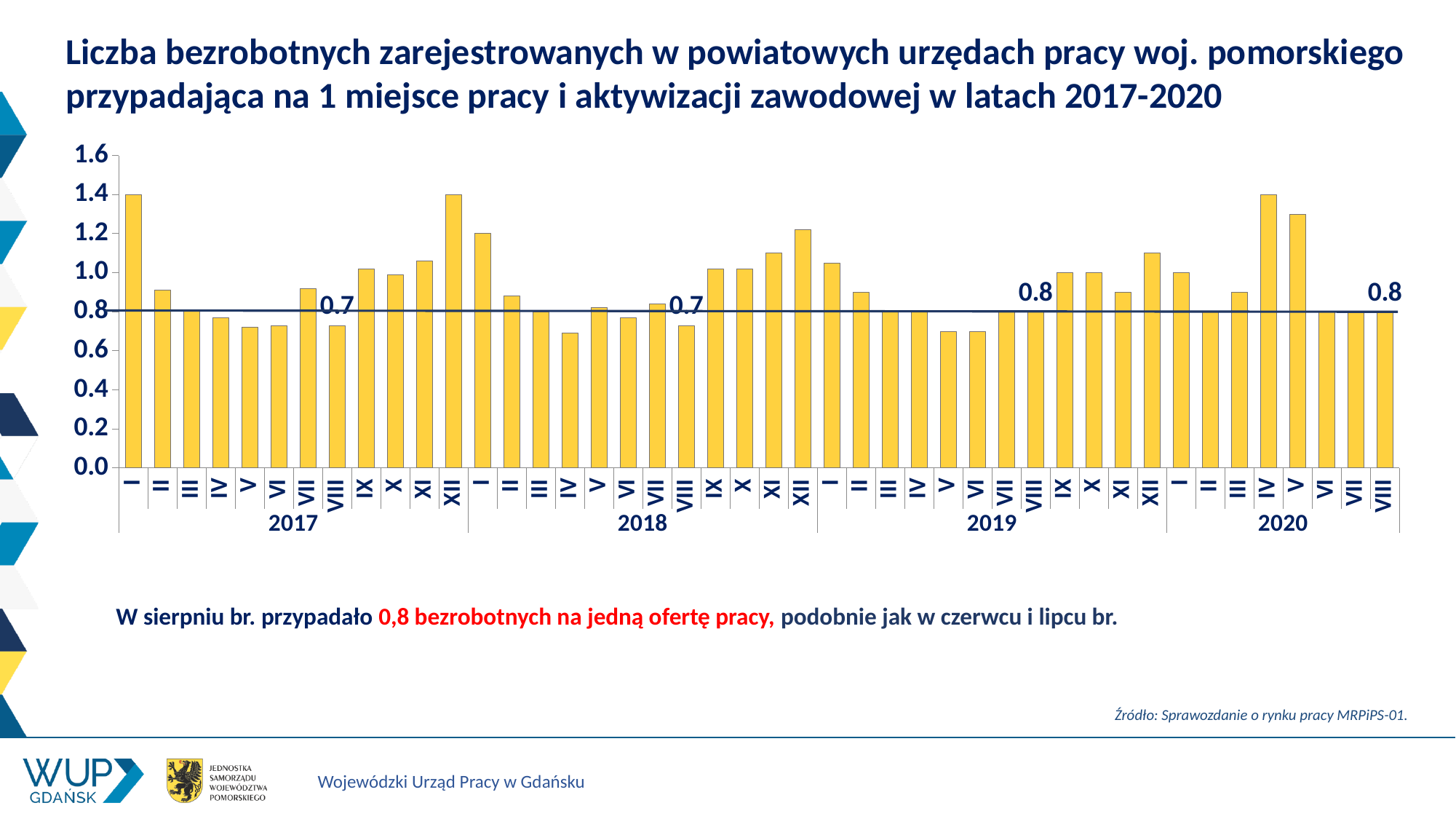

Liczba bezrobotnych zarejestrowanych w powiatowych urzędach pracy woj. pomorskiego przypadająca na 1 miejsce pracy i aktywizacji zawodowej w latach 2017-2020

### Chart

| Category | liczba bezrobotnych
  przypadająca na 1 miejsce pracy  |
|---|---|
| I | 1.4 |
| II | 0.91 |
| III | 0.81 |
| IV | 0.77 |
| V | 0.72 |
| VI | 0.73 |
| VII | 0.92 |
| VIII | 0.73 |
| IX | 1.02 |
| X | 0.99 |
| XI | 1.06 |
| XII | 1.4 |
| I | 1.2 |
| II | 0.88 |
| III | 0.8 |
| IV | 0.69 |
| V | 0.82 |
| VI | 0.77 |
| VII | 0.84 |
| VIII | 0.73 |
| IX | 1.02 |
| X | 1.02 |
| XI | 1.1 |
| XII | 1.22 |
| I | 1.05 |
| II | 0.9 |
| III | 0.8 |
| IV | 0.8 |
| V | 0.7 |
| VI | 0.7 |
| VII | 0.8 |
| VIII | 0.8 |
| IX | 1.0 |
| X | 1.0 |
| XI | 0.9 |
| XII | 1.1 |
| I | 1.0 |
| II | 0.8 |
| III | 0.9 |
| IV | 1.4 |
| V | 1.3 |
| VI | 0.8 |
| VII | 0.8 |
| VIII | 0.8 |
W sierpniu br. przypadało 0,8 bezrobotnych na jedną ofertę pracy, podobnie jak w czerwcu i lipcu br.
Źródło: Sprawozdanie o rynku pracy MRPiPS-01.